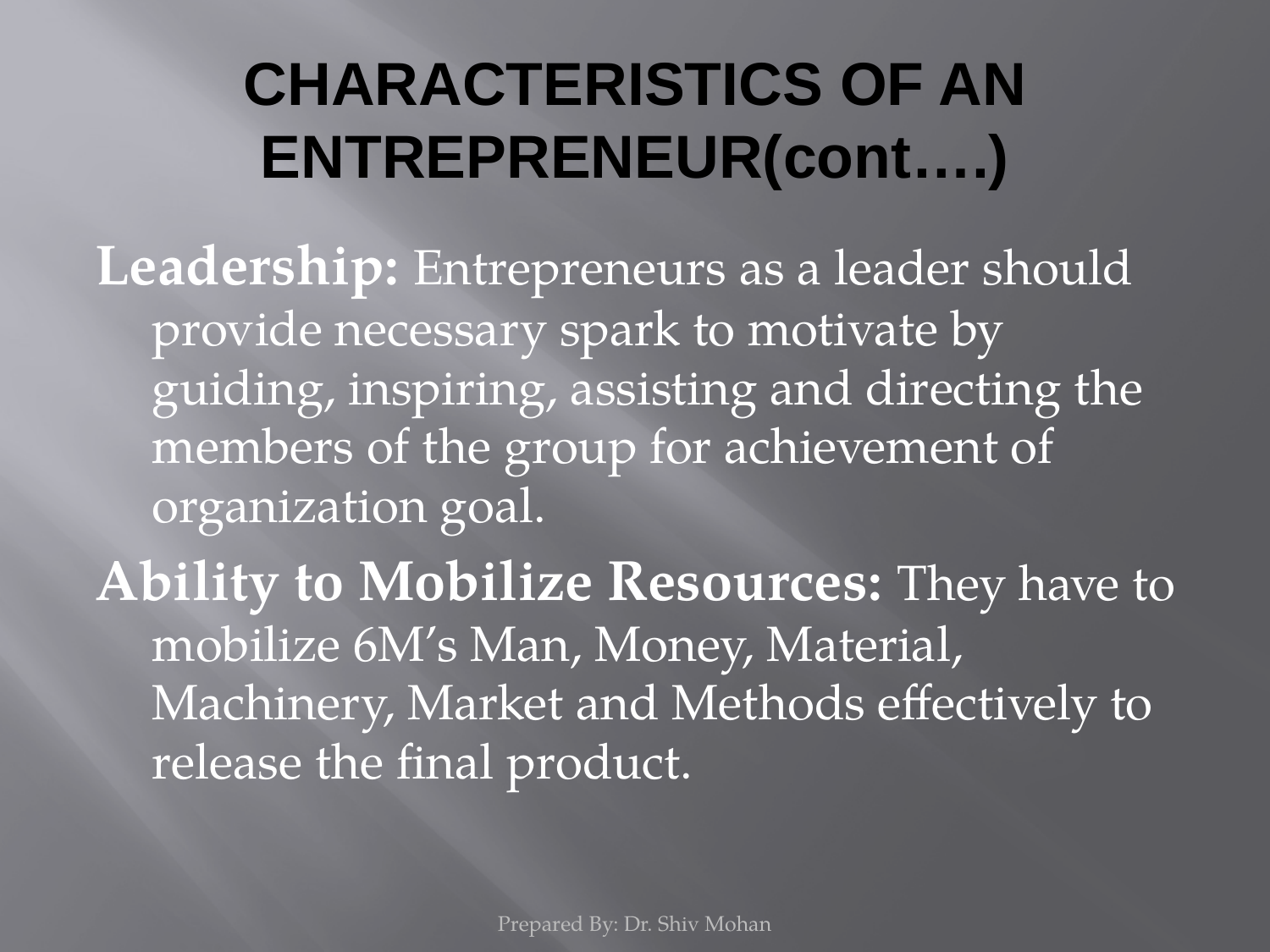

# CHARACTERISTICS OF AN ENTREPRENEUR(cont….)
Leadership: Entrepreneurs as a leader should provide necessary spark to motivate by guiding, inspiring, assisting and directing the members of the group for achievement of organization goal.
Ability to Mobilize Resources: They have to mobilize 6M’s Man, Money, Material, Machinery, Market and Methods effectively to release the final product.

Prepared By: Dr. Shiv Mohan